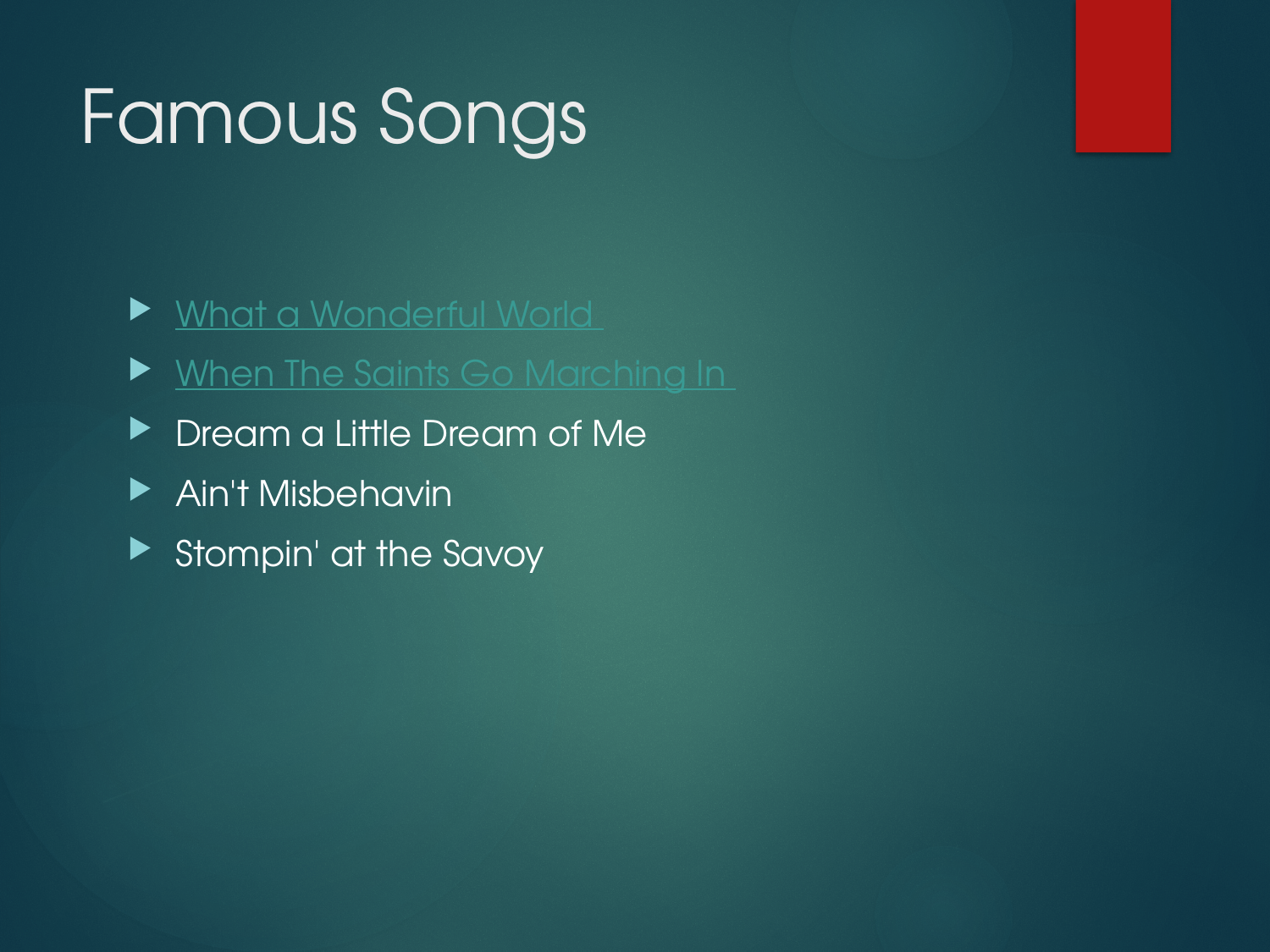

# Famous Songs
What a Wonderful World
When The Saints Go Marching In
Dream a Little Dream of Me
Ain't Misbehavin
Stompin' at the Savoy